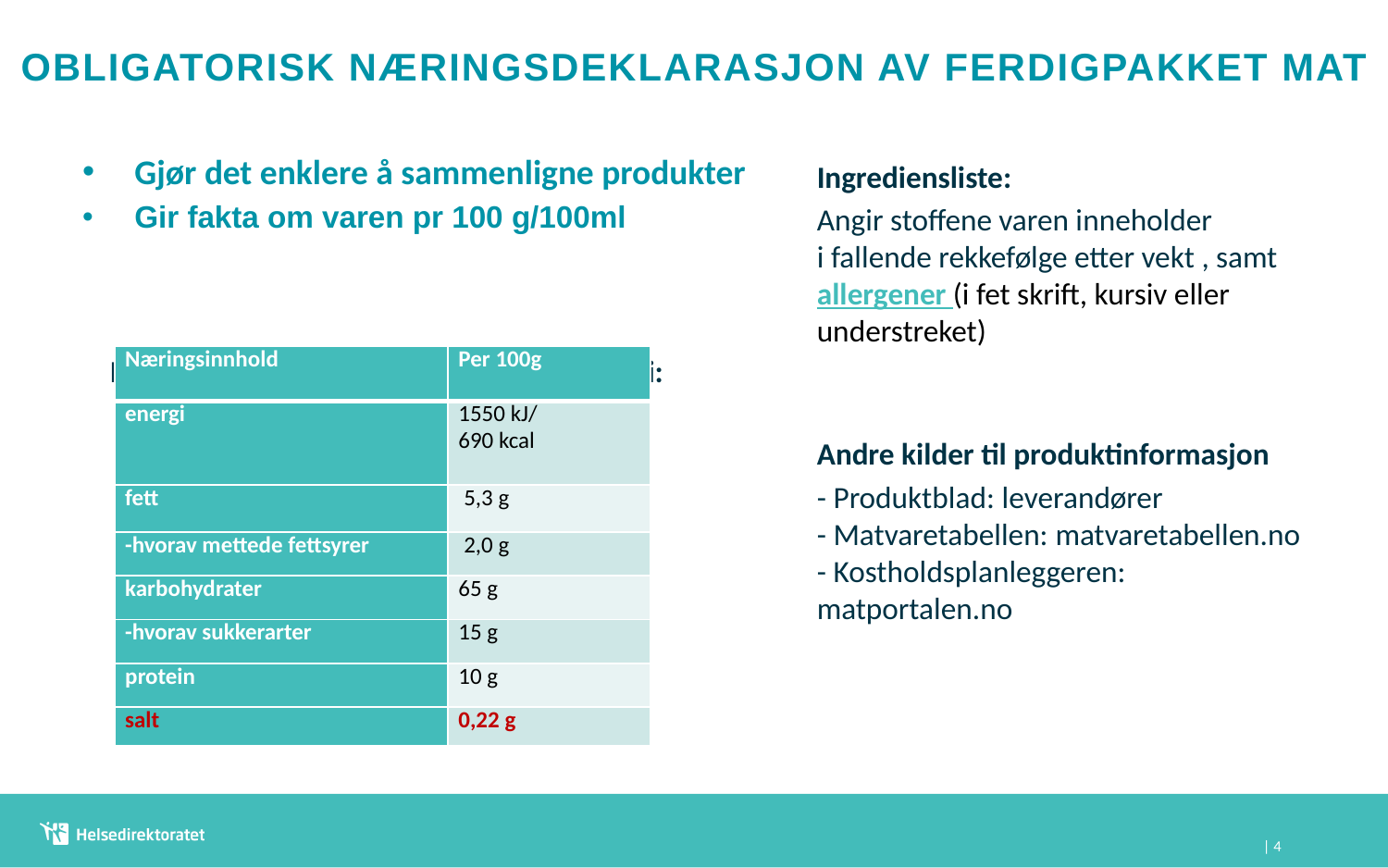

# Obligatorisk NÆRINGSdeklarasjon av ferdigpakket mat
Gjør det enklere å sammenligne produkter
Gir fakta om varen pr 100 g/100ml
    Eks på deklarasjon av en type Frokostmüsli:

Ingrediensliste:
Angir stoffene varen inneholder
i fallende rekkefølge etter vekt , samt allergener (i fet skrift, kursiv eller understreket)

Andre kilder til produktinformasjon
- Produktblad: leverandører
- Matvaretabellen: matvaretabellen.no
- Kostholdsplanleggeren: matportalen.no

| Næringsinnhold | Per 100g |
| --- | --- |
| energi | 1550 kJ/ 690 kcal |
| fett | 5,3 g |
| -hvorav mettede fettsyrer | 2,0 g |
| karbohydrater | 65 g |
| -hvorav sukkerarter | 15 g |
| protein | 10 g |
| salt | 0,22 g |
| 4